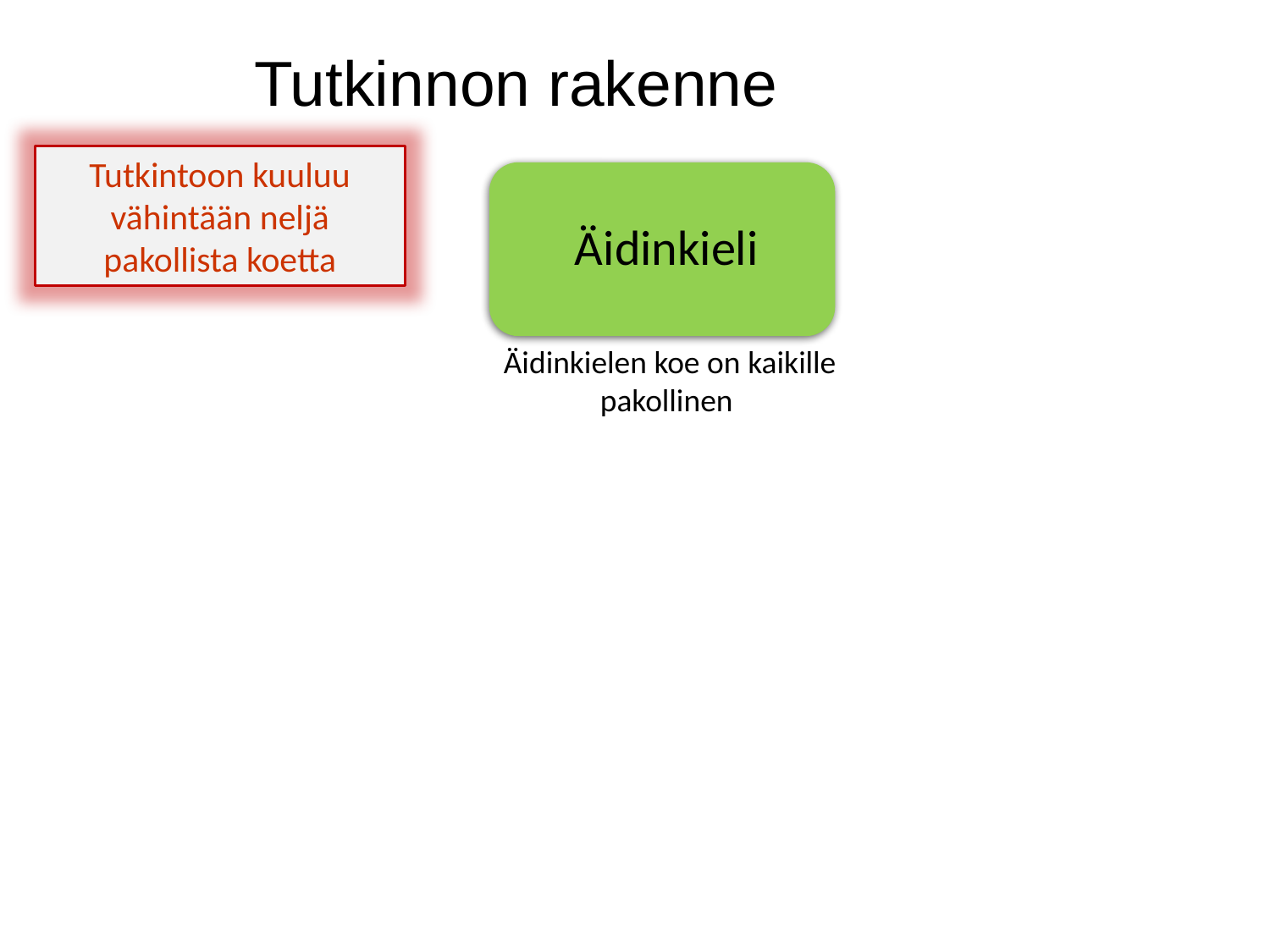

# Tutkinnon rakennerakenne
Tutkintoon kuuluu vähintään neljä pakollista koetta
Äidinkieli
Äidinkielen koe on kaikille pakollinen